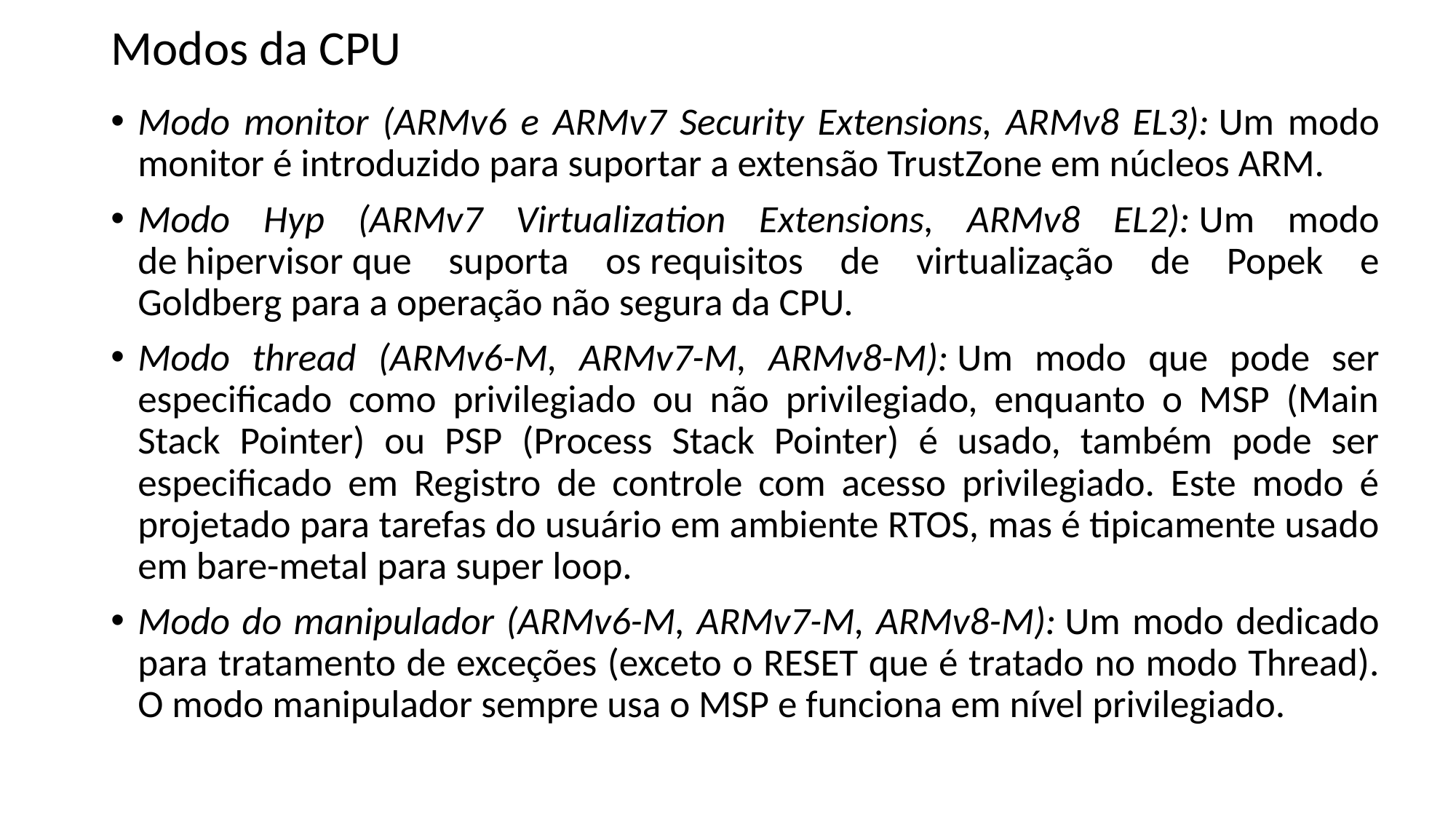

# Modos da CPU
Modo monitor (ARMv6 e ARMv7 Security Extensions, ARMv8 EL3): Um modo monitor é introduzido para suportar a extensão TrustZone em núcleos ARM.
Modo Hyp (ARMv7 Virtualization Extensions, ARMv8 EL2): Um modo de hipervisor que suporta os requisitos de virtualização de Popek e Goldberg para a operação não segura da CPU.
Modo thread (ARMv6-M, ARMv7-M, ARMv8-M): Um modo que pode ser especificado como privilegiado ou não privilegiado, enquanto o MSP (Main Stack Pointer) ou PSP (Process Stack Pointer) é usado, também pode ser especificado em Registro de controle com acesso privilegiado. Este modo é projetado para tarefas do usuário em ambiente RTOS, mas é tipicamente usado em bare-metal para super loop.
Modo do manipulador (ARMv6-M, ARMv7-M, ARMv8-M): Um modo dedicado para tratamento de exceções (exceto o RESET que é tratado no modo Thread). O modo manipulador sempre usa o MSP e funciona em nível privilegiado.